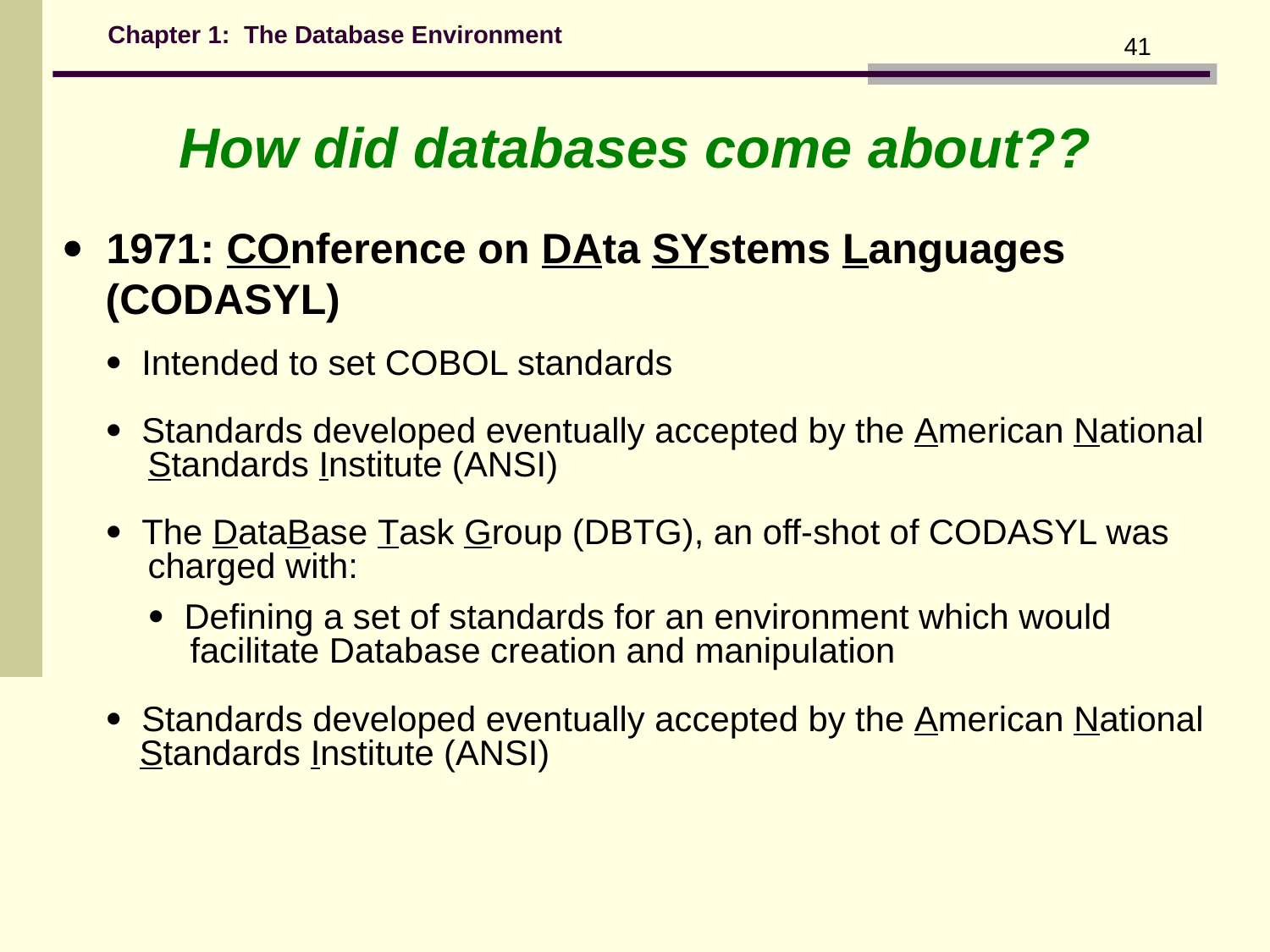

Chapter 1:  The Database Environment
41
How did databases come about??
•  1971: COnference on DAta SYstems Languages (CODASYL)
•  Intended to set COBOL standards
•  Standards developed eventually accepted by the American National Standards Institute (ANSI)
•  The DataBase Task Group (DBTG), an off-shot of CODASYL was charged with:
•  Defining a set of standards for an environment which would facilitate Database creation and manipulation
•  Standards developed eventually accepted by the American National Standards Institute (ANSI)